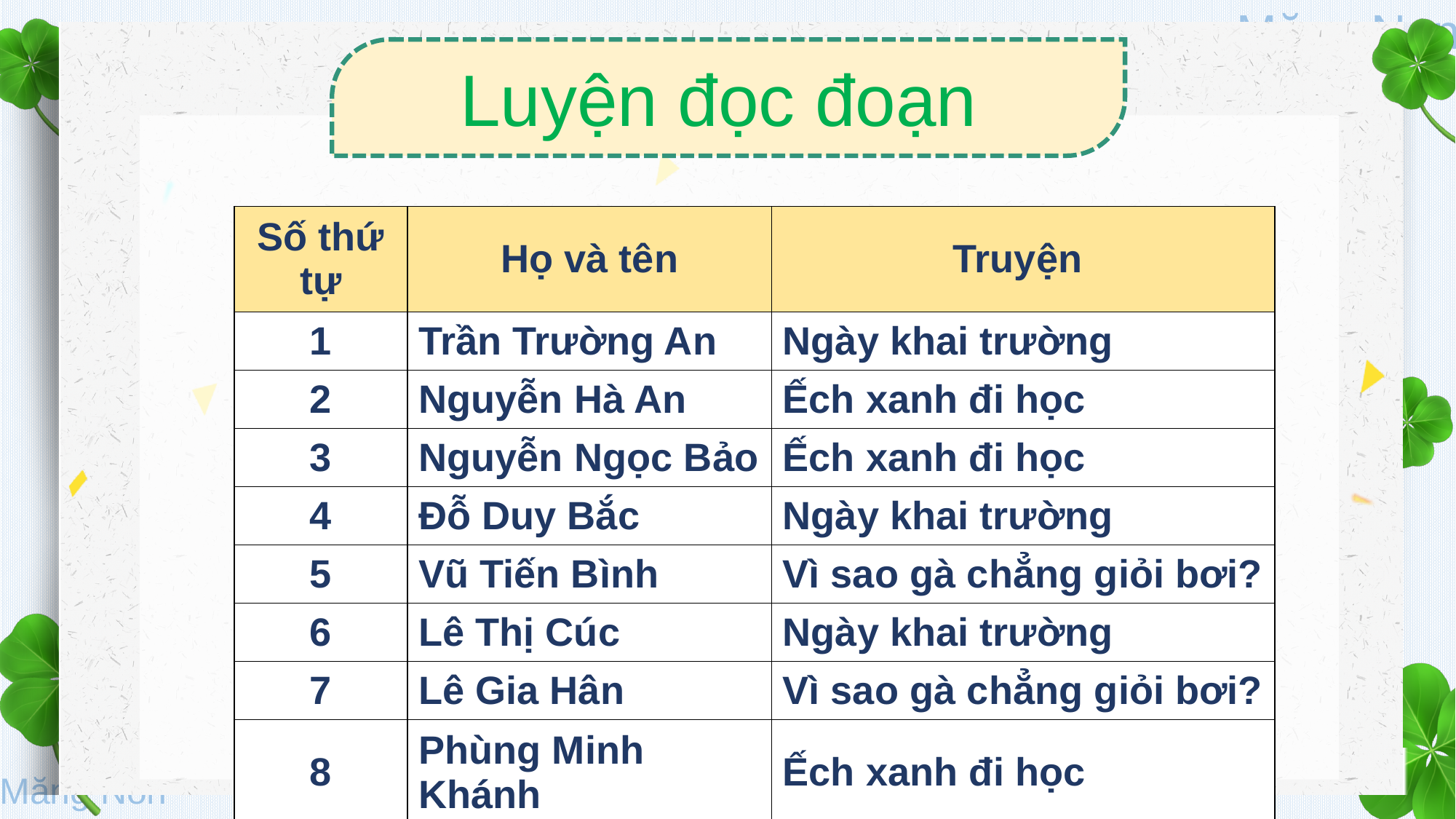

Luyện đọc đoạn

| Số thứ tự | Họ và tên | Truyện |
| --- | --- | --- |
| 1 | Trần Trường An | Ngày khai trường |
| 2 | Nguyễn Hà An | Ếch xanh đi học |
| 3 | Nguyễn Ngọc Bảo | Ếch xanh đi học |
| 4 | Đỗ Duy Bắc | Ngày khai trường |
| 5 | Vũ Tiến Bình | Vì sao gà chẳng giỏi bơi? |
| 6 | Lê Thị Cúc | Ngày khai trường |
| 7 | Lê Gia Hân | Vì sao gà chẳng giỏi bơi? |
| 8 | Phùng Minh Khánh | Ếch xanh đi học |